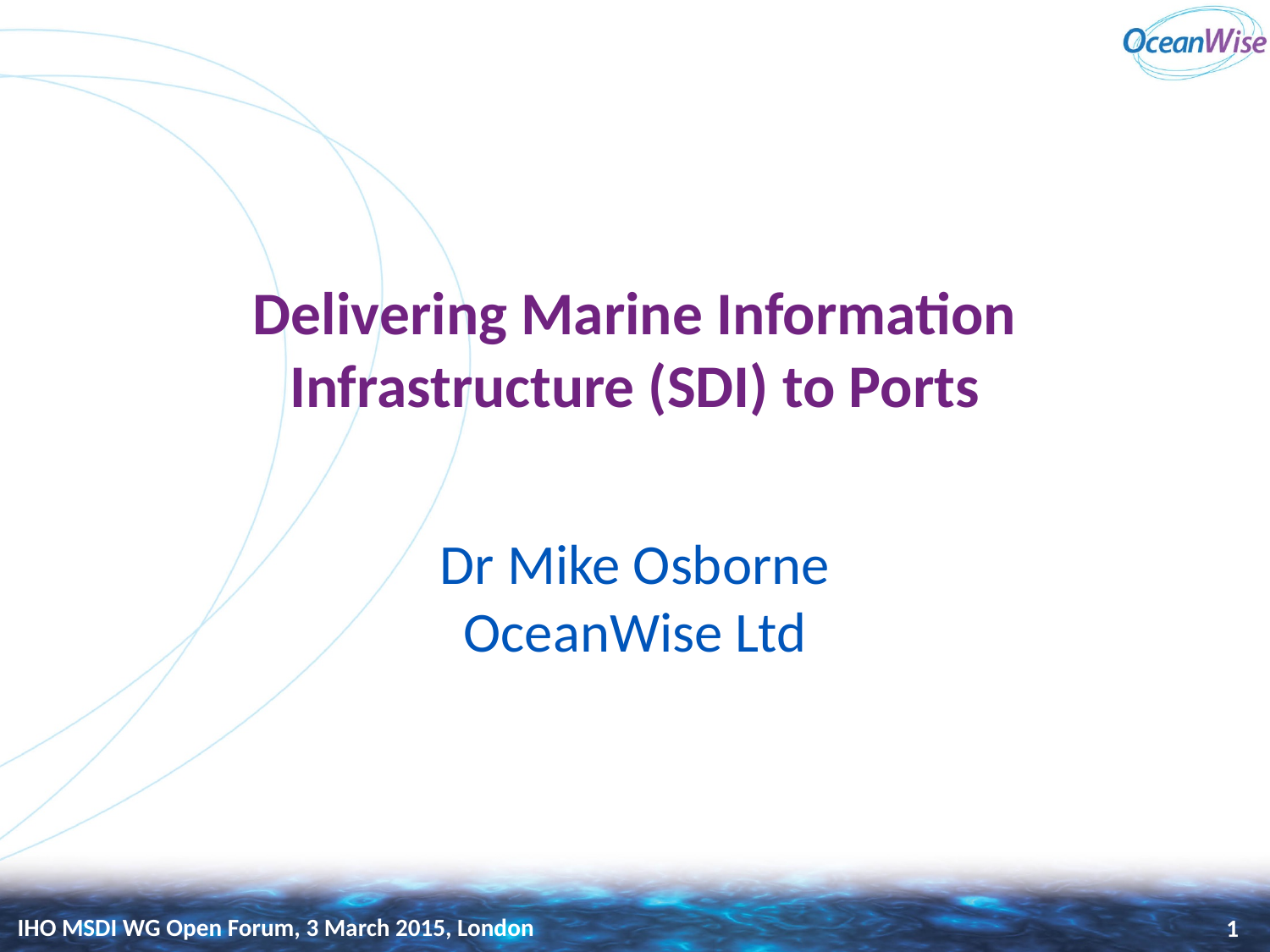

# Delivering Marine Information Infrastructure (SDI) to Ports
Dr Mike Osborne
OceanWise Ltd
1